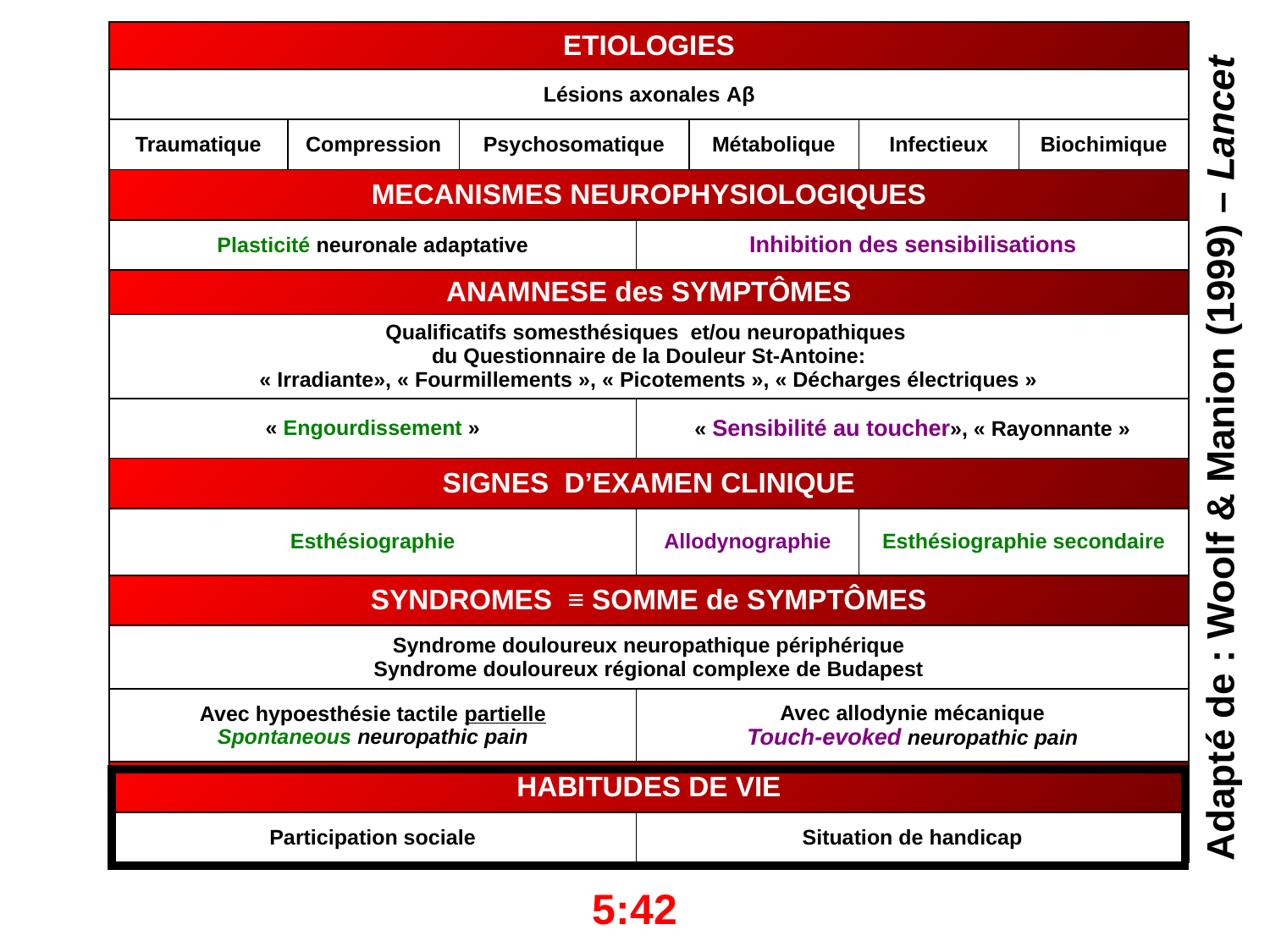

| ETIOLOGIES |  |  |  |  |  |  |
| --- | --- | --- | --- | --- | --- | --- |
| Lésions axonales Aβ |  |  |  |  |  |  |
| Traumatique | Compression | Psychosomatique |  | Métabolique | Infectieux | Biochimique |
| MECANISMES NEUROPHYSIOLOGIQUES |  |  |  |  |  |  |
| Plasticité neuronale adaptative |  |  | Inhibition des sensibilisations |  |  |  |
| ANAMNESE des SYMPTÔMES |  |  |  |  |  |  |
| Qualificatifs somesthésiques et/ou neuropathiques du Questionnaire de la Douleur St-Antoine: « Irradiante», « Fourmillements », « Picotements », « Décharges électriques » |  |  |  |  |  |  |
| « Engourdissement » |  |  | « Sensibilité au toucher», « Rayonnante » |  |  |  |
| SIGNES D’EXAMEN CLINIQUE |  |  |  |  |  |  |
| Esthésiographie |  |  | Allodynographie |  | Esthésiographie secondaire |  |
| SYNDROMES ≡ SOMME de SYMPTÔMES |  |  |  |  |  |  |
| Syndrome douloureux neuropathique périphérique Syndrome douloureux régional complexe de Budapest |  |  |  |  |  |  |
| Avec hypoesthésie tactile partielle Spontaneous neuropathic pain |  |  | Avec allodynie mécanique Touch-evoked neuropathic pain |  |  |  |
| HABITUDES DE VIE |  |  |  |  |  |  |
| Participation sociale |  |  | Situation de handicap |  |  |  |
Adapté de : Woolf & Manion (1999) – Lancet

5:42